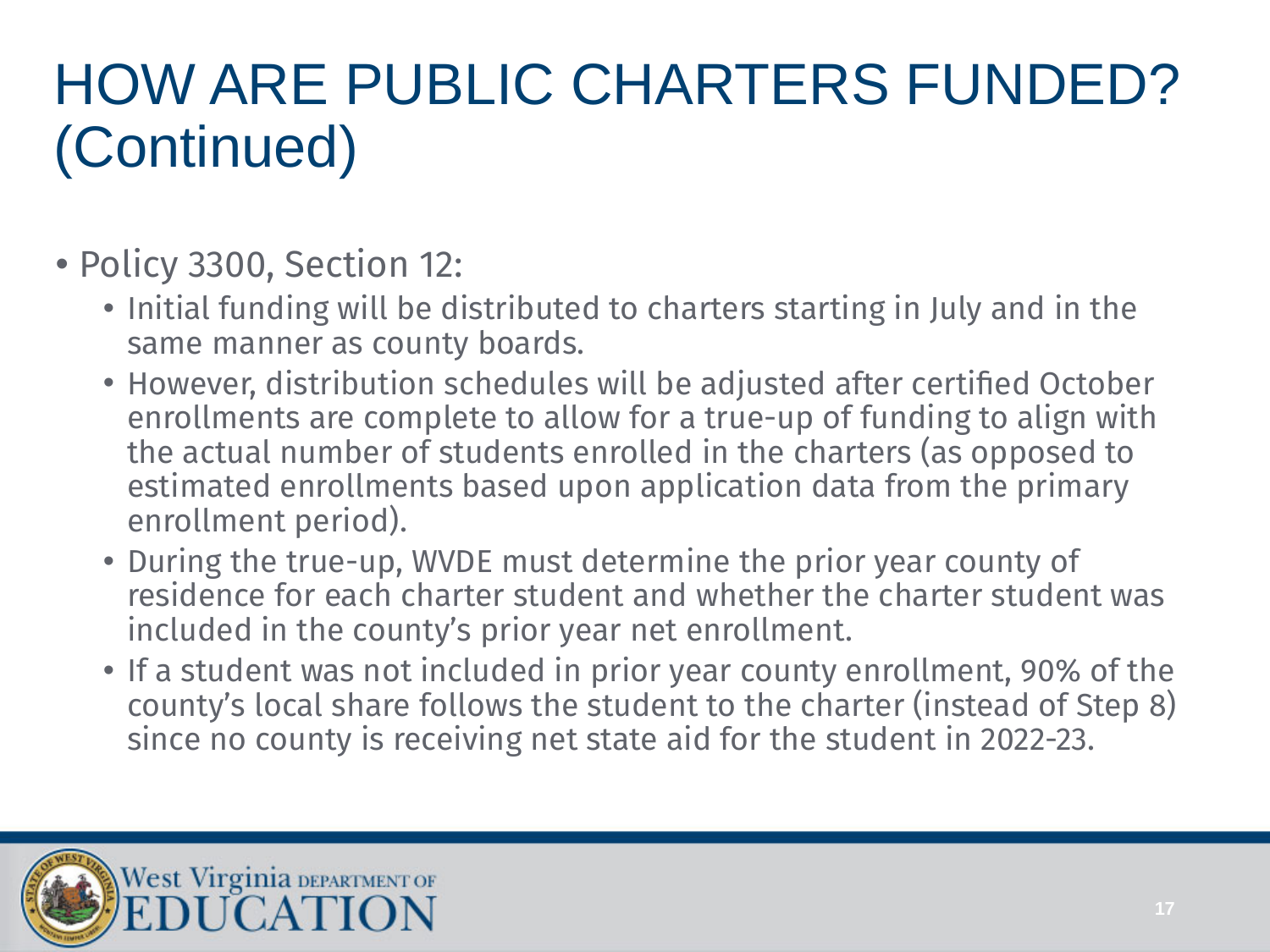

# HOW ARE PUBLIC CHARTERS FUNDED? (Continued)
Policy 3300, Section 12:
Initial funding will be distributed to charters starting in July and in the same manner as county boards.
However, distribution schedules will be adjusted after certified October enrollments are complete to allow for a true-up of funding to align with the actual number of students enrolled in the charters (as opposed to estimated enrollments based upon application data from the primary enrollment period).
During the true-up, WVDE must determine the prior year county of residence for each charter student and whether the charter student was included in the county’s prior year net enrollment.
If a student was not included in prior year county enrollment, 90% of the county’s local share follows the student to the charter (instead of Step 8) since no county is receiving net state aid for the student in 2022-23.
17